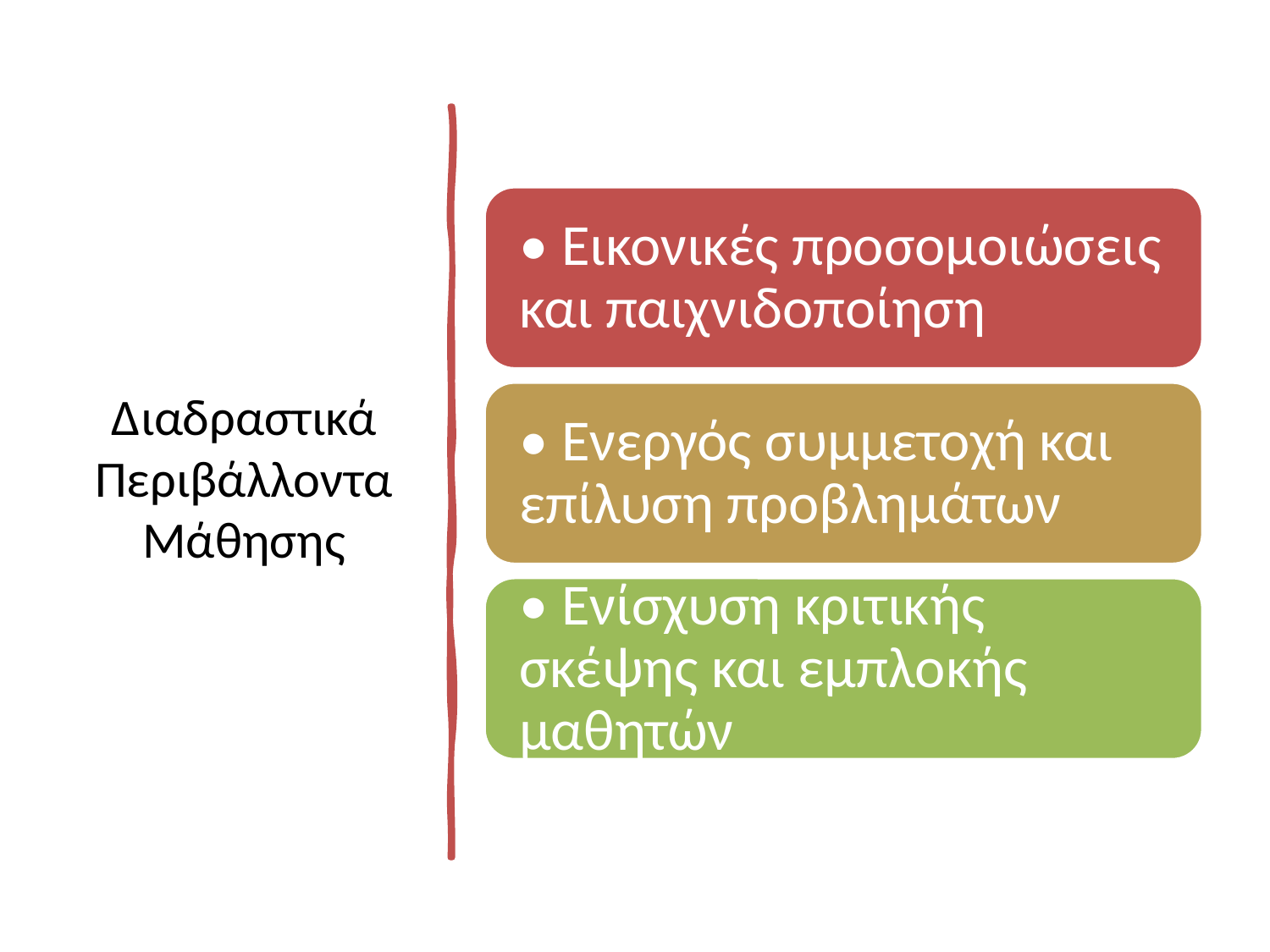

• Εικονικές προσομοιώσεις και παιχνιδοποίηση
• Ενεργός συμμετοχή και επίλυση προβλημάτων
• Ενίσχυση κριτικής σκέψης και εμπλοκής μαθητών
# Διαδραστικά Περιβάλλοντα Μάθησης